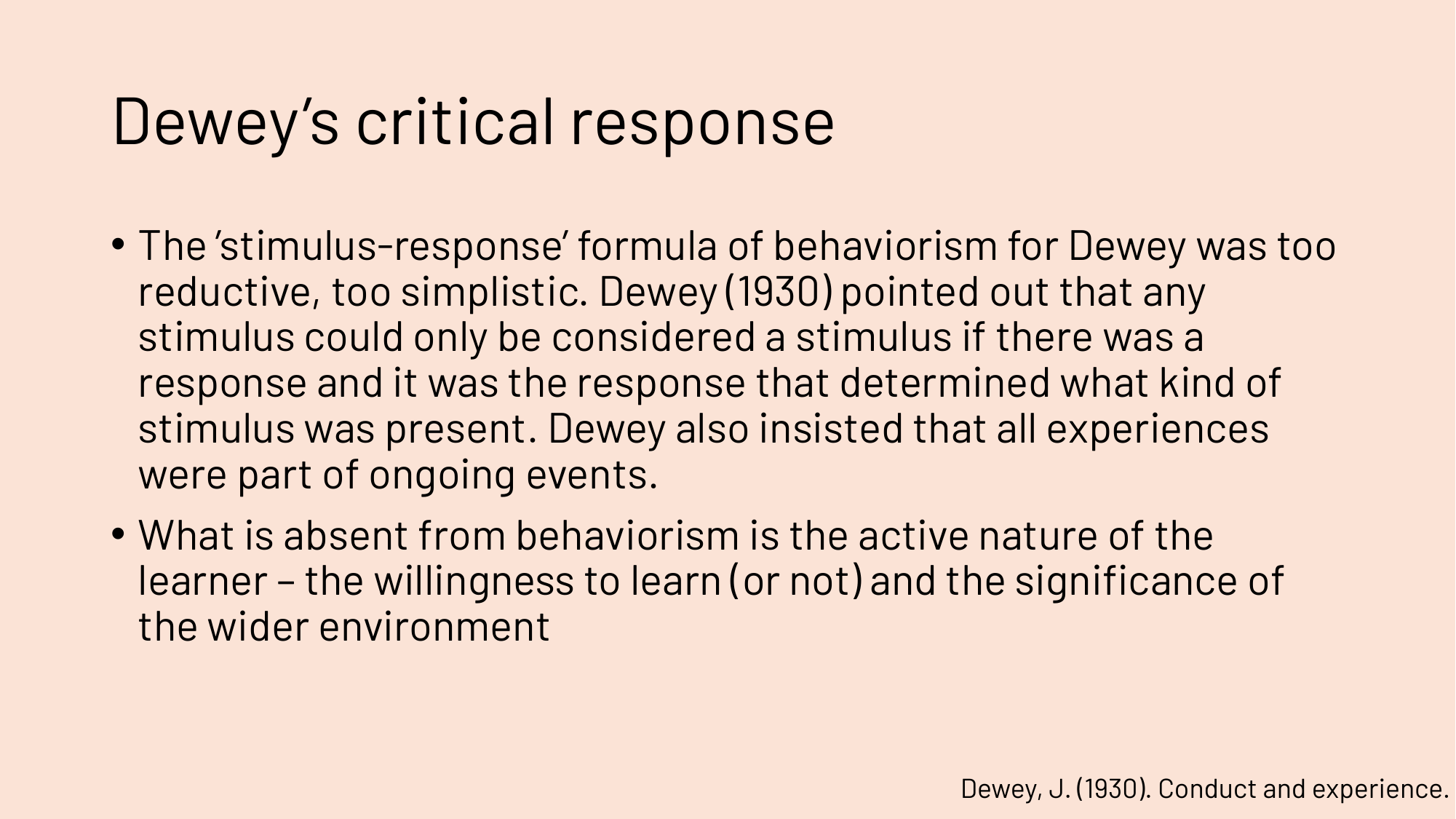

# Dewey’s critical response
The ’stimulus-response’ formula of behaviorism for Dewey was too reductive, too simplistic. Dewey (1930) pointed out that any stimulus could only be considered a stimulus if there was a response and it was the response that determined what kind of stimulus was present. Dewey also insisted that all experiences were part of ongoing events.
What is absent from behaviorism is the active nature of the learner – the willingness to learn (or not) and the significance of the wider environment

Dewey, J. (1930). Conduct and experience.